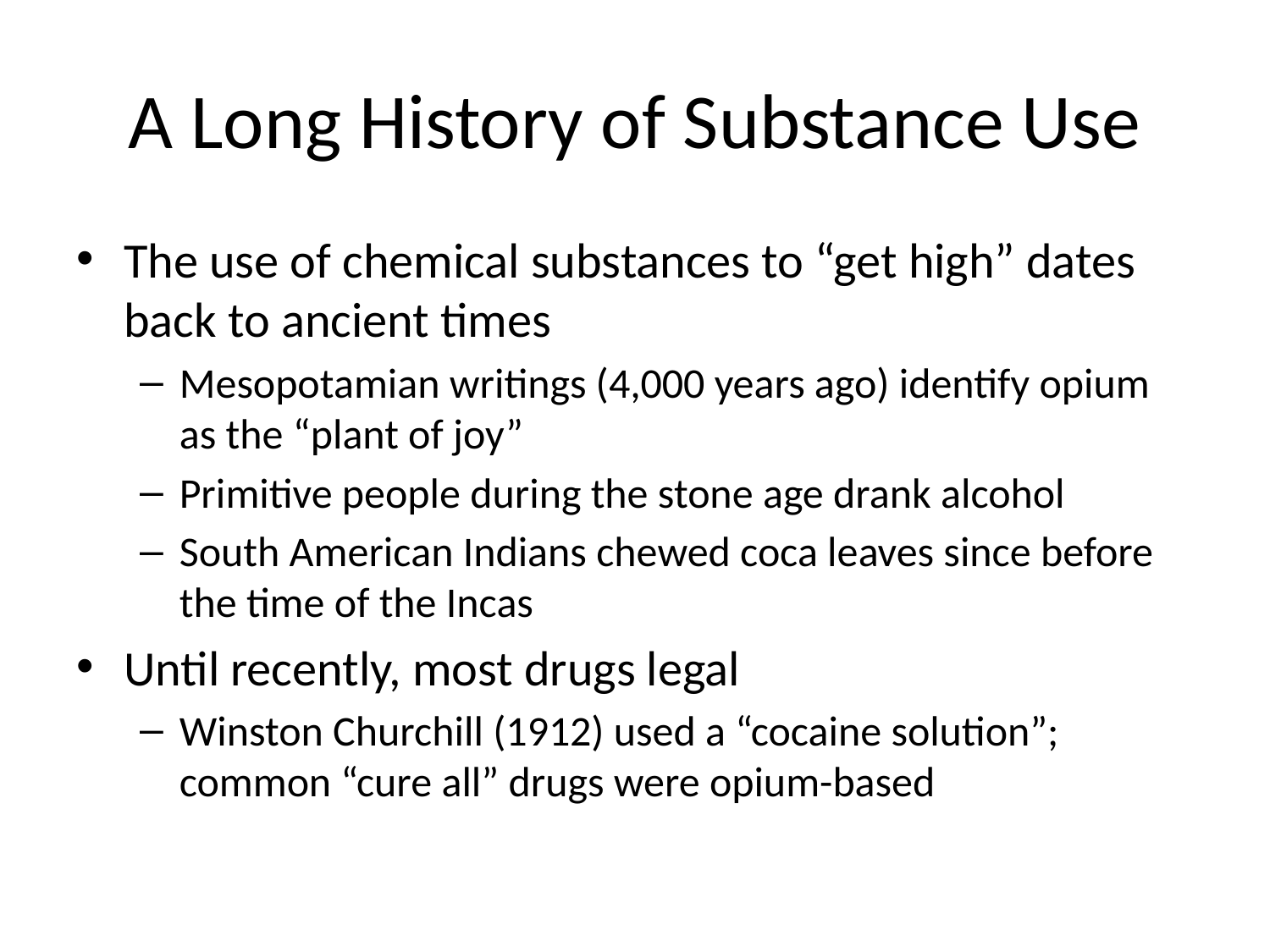

# A Long History of Substance Use
The use of chemical substances to “get high” dates back to ancient times
Mesopotamian writings (4,000 years ago) identify opium as the “plant of joy”
Primitive people during the stone age drank alcohol
South American Indians chewed coca leaves since before the time of the Incas
Until recently, most drugs legal
Winston Churchill (1912) used a “cocaine solution”; common “cure all” drugs were opium-based